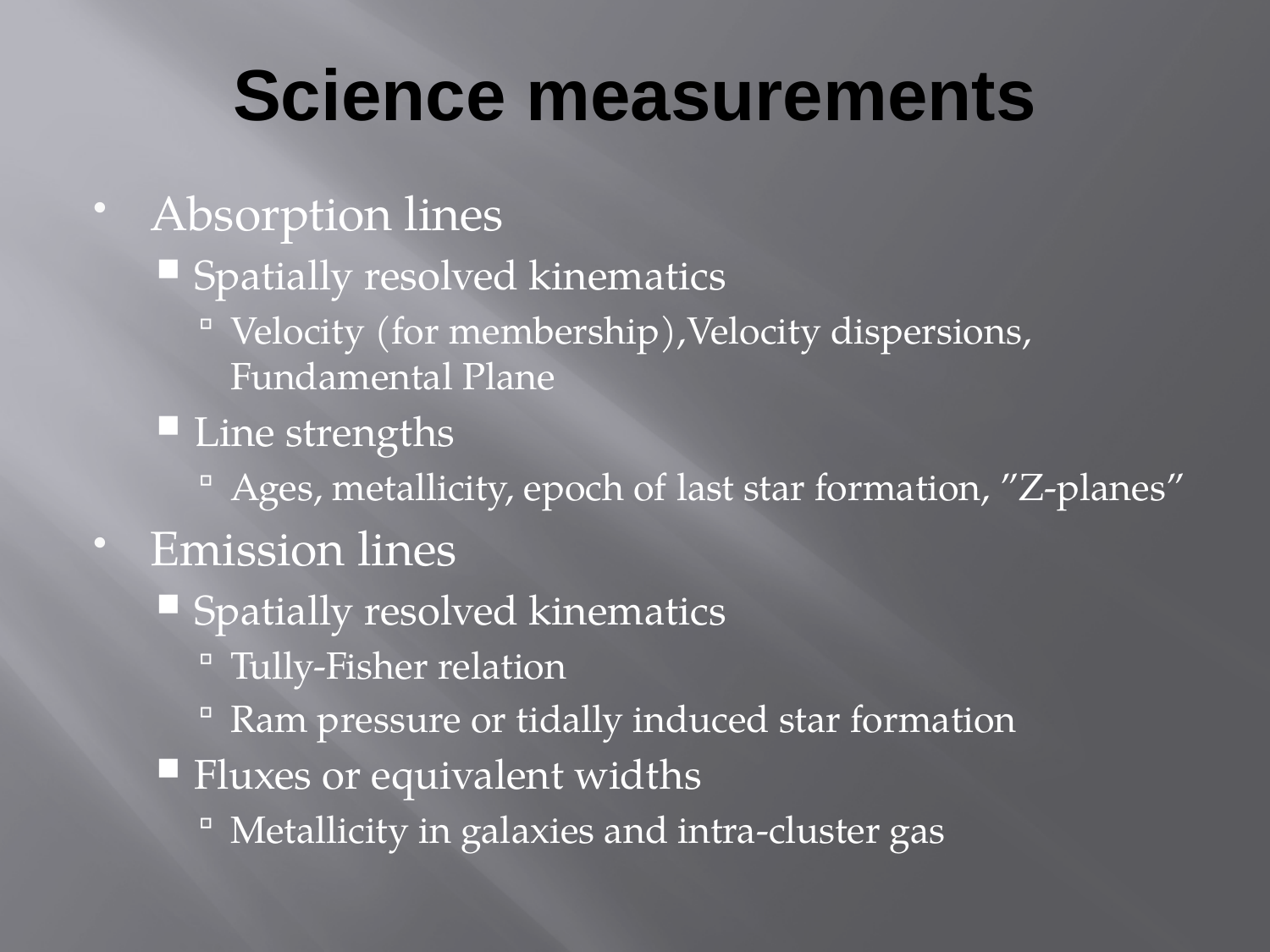

# Science measurements
Absorption lines
Spatially resolved kinematics
Velocity (for membership),Velocity dispersions, Fundamental Plane
Line strengths
Ages, metallicity, epoch of last star formation, ”Z-planes”
Emission lines
Spatially resolved kinematics
Tully-Fisher relation
Ram pressure or tidally induced star formation
Fluxes or equivalent widths
Metallicity in galaxies and intra-cluster gas